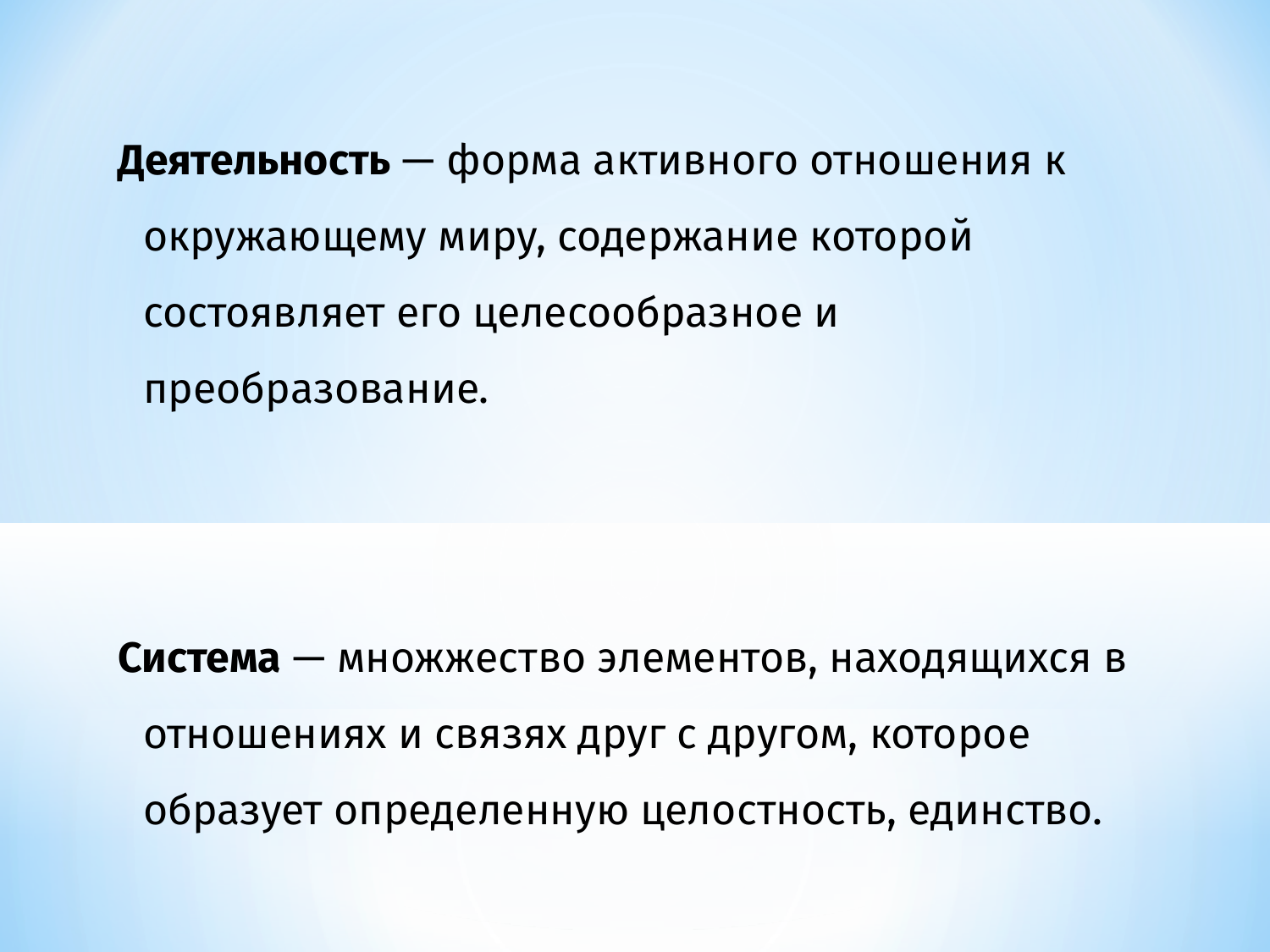

Деятельность — форма активного отношения к окружающему миру, содержание которой состоявляет его целесообразное и преобразование.

Система — множжество элементов, находящихся в отношениях и связях друг с другом, которое образует определенную целостность, единство.